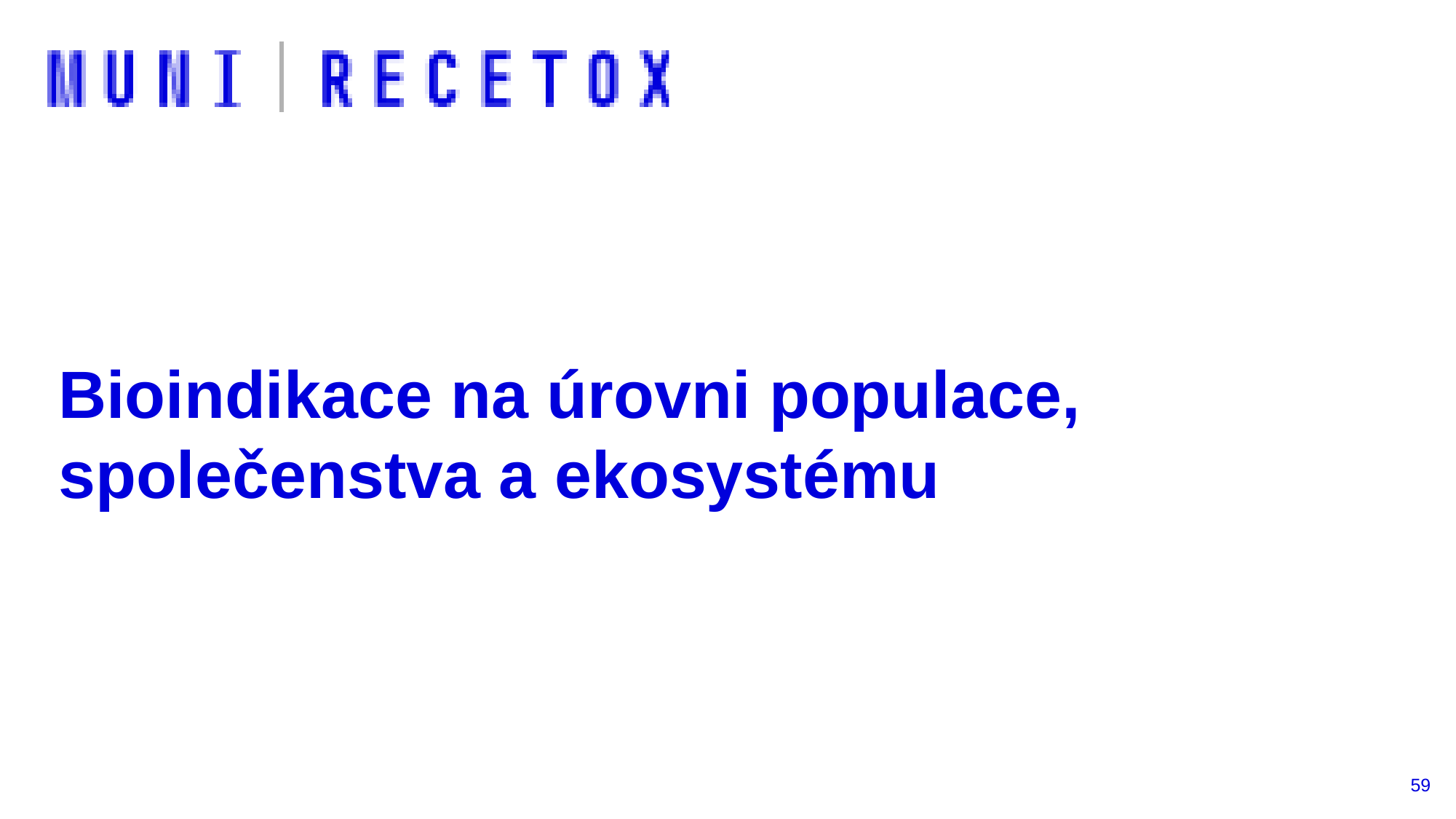

# Bioindikace na úrovni populace, společenstva a ekosystému
59